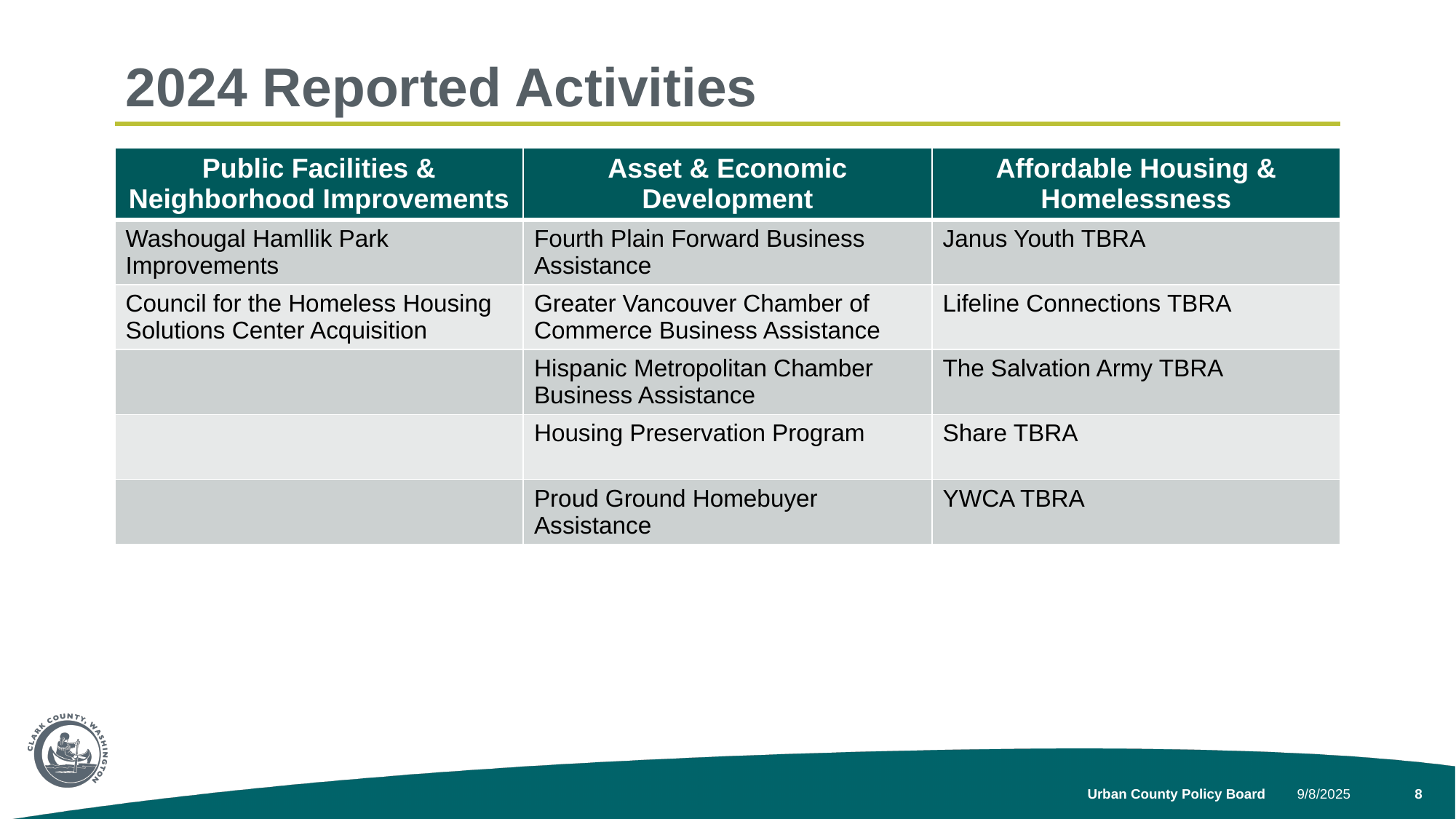

# 2024 Reported Activities
| Public Facilities & Neighborhood Improvements | Asset & Economic Development | Affordable Housing & Homelessness |
| --- | --- | --- |
| Washougal Hamllik Park Improvements | Fourth Plain Forward Business Assistance | Janus Youth TBRA |
| Council for the Homeless Housing Solutions Center Acquisition | Greater Vancouver Chamber of Commerce Business Assistance | Lifeline Connections TBRA |
|  | Hispanic Metropolitan Chamber Business Assistance | The Salvation Army TBRA |
|  | Housing Preservation Program | Share TBRA |
|  | Proud Ground Homebuyer Assistance | YWCA TBRA |
Urban County Policy Board
9/8/2025
8